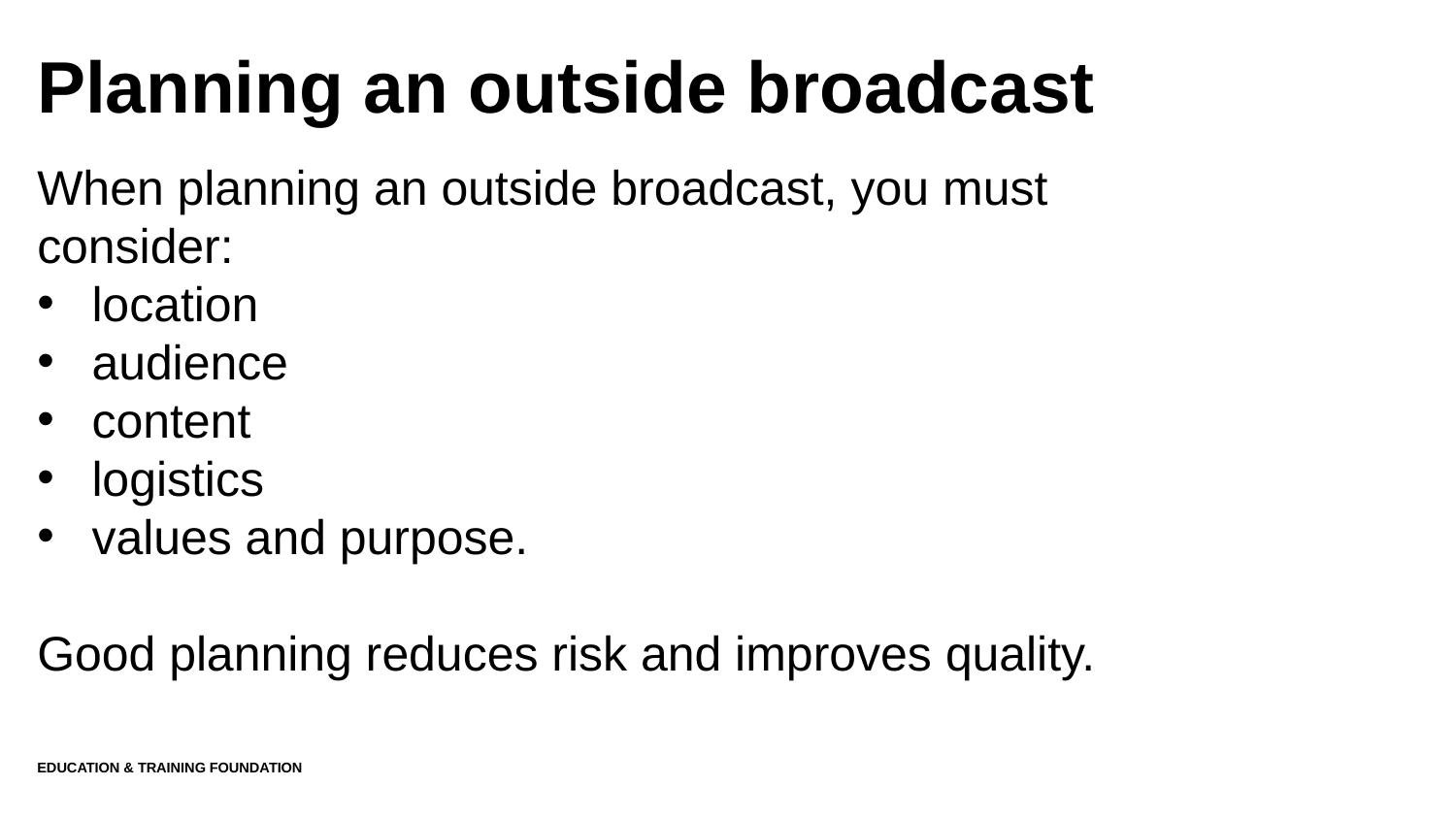

# Planning an outside broadcast
When planning an outside broadcast, you must consider:
location
audience
content
logistics
values and purpose.

Good planning reduces risk and improves quality.

Education & Training Foundation